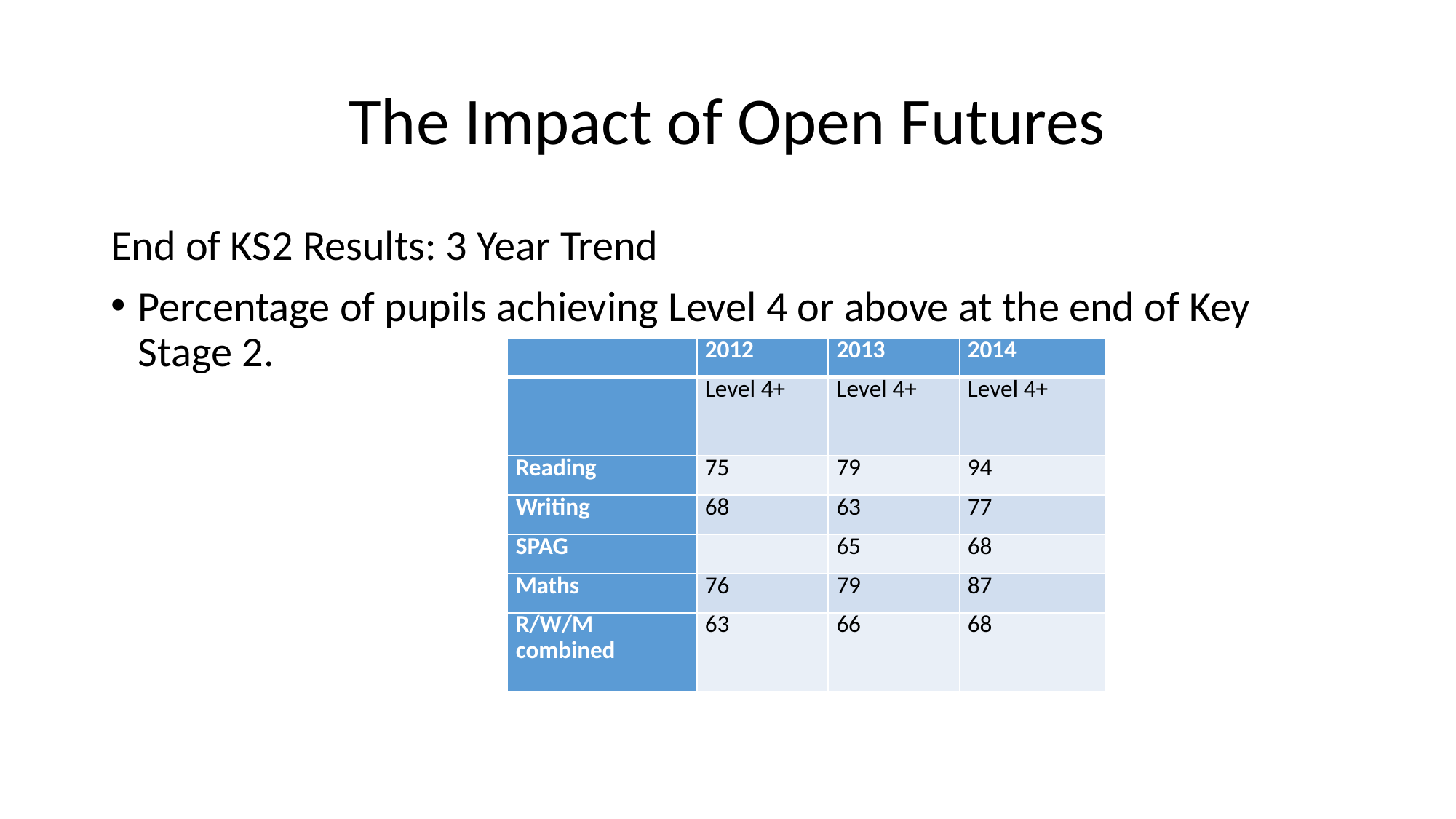

# The Impact of Open Futures
End of KS2 Results: 3 Year Trend
Percentage of pupils achieving Level 4 or above at the end of Key Stage 2.

|  | 2012 | 2013 | 2014 |
| --- | --- | --- | --- |
|  | Level 4+ | Level 4+ | Level 4+ |
| Reading | 75 | 79 | 94 |
| Writing | 68 | 63 | 77 |
| SPAG |  | 65 | 68 |
| Maths | 76 | 79 | 87 |
| R/W/M combined | 63 | 66 | 68 |